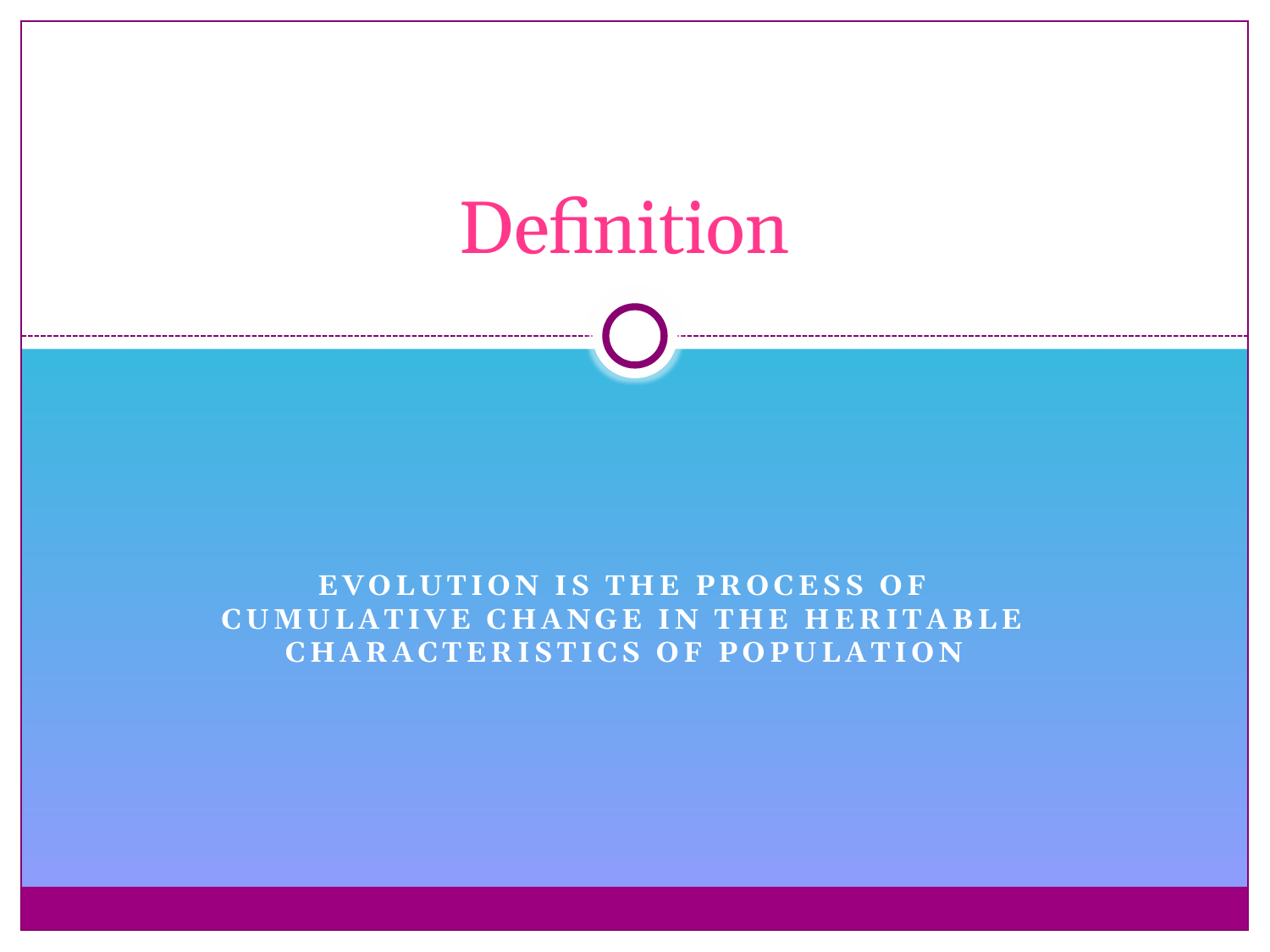

# Definition
Evolution is the process of cumulative change in the heritable characteristics of population